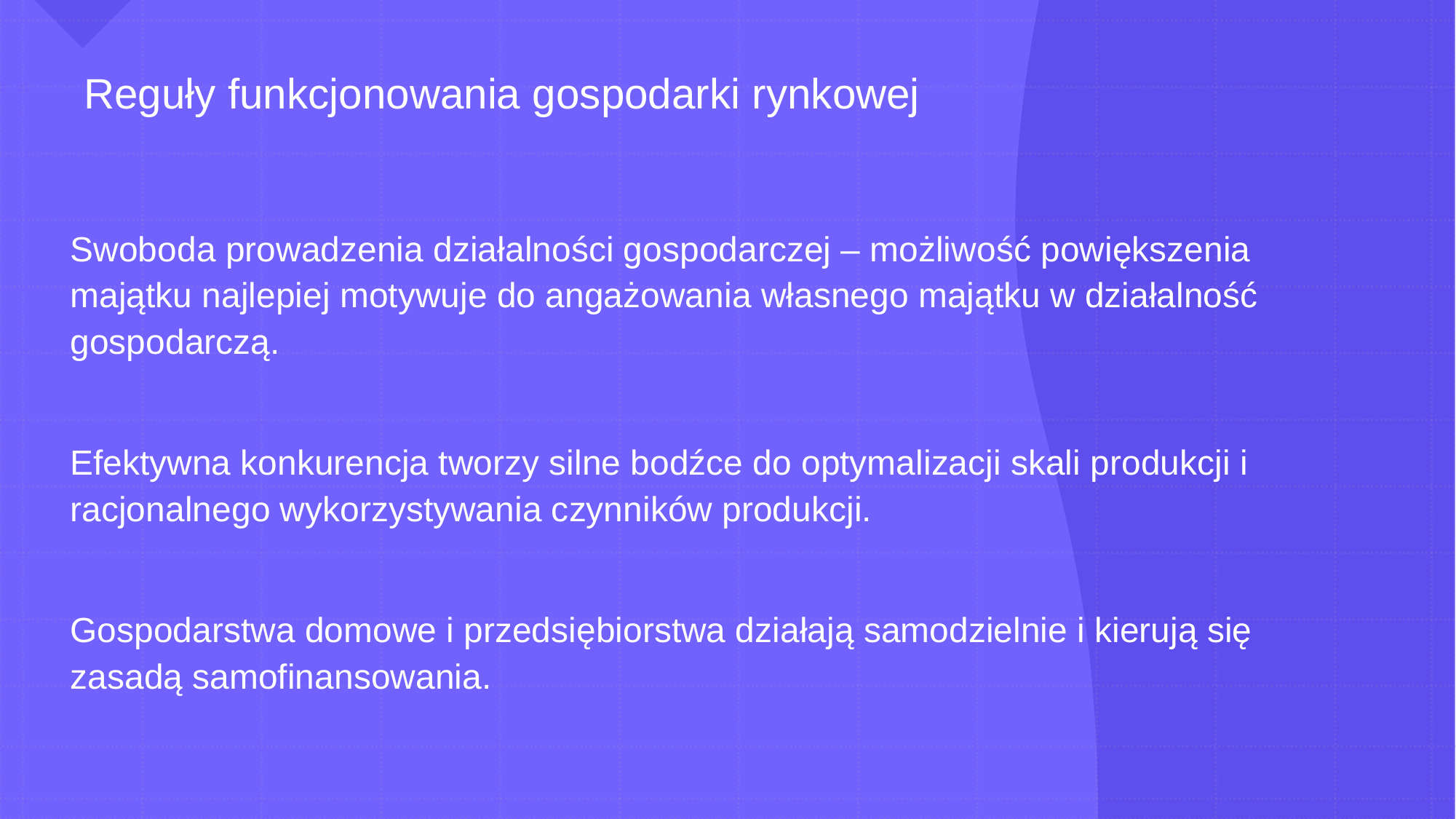

# Reguły funkcjonowania gospodarki rynkowej

Swoboda prowadzenia działalności gospodarczej – możliwość powiększenia majątku najlepiej motywuje do angażowania własnego majątku w działalność gospodarczą.

Efektywna konkurencja tworzy silne bodźce do optymalizacji skali produkcji i racjonalnego wykorzystywania czynników produkcji.

Gospodarstwa domowe i przedsiębiorstwa działają samodzielnie i kierują się zasadą samofinansowania.